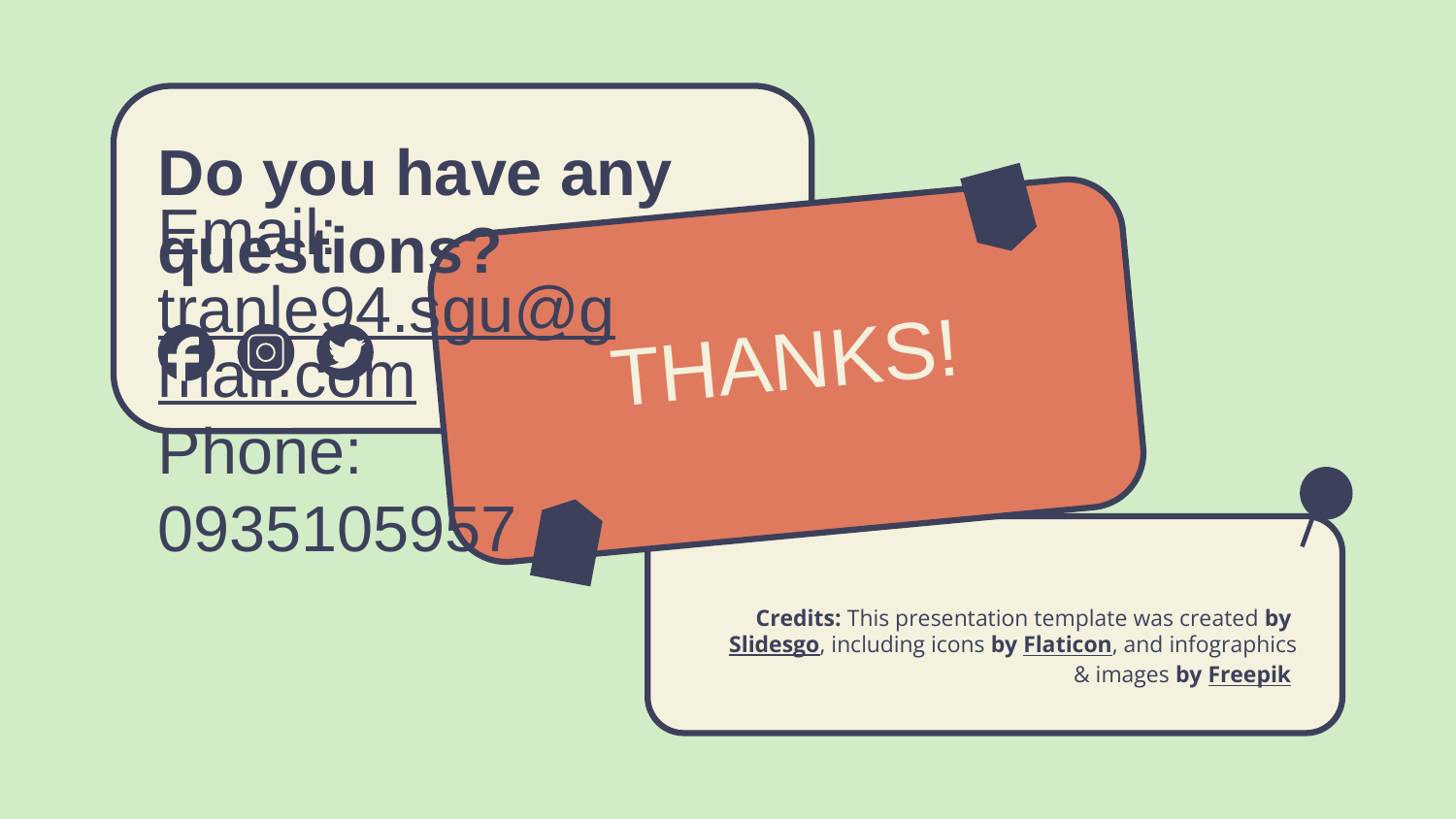

Do you have any questions?

Email: tranle94.sgu@gmail.com
Phone: 0935105957

# THANKS!